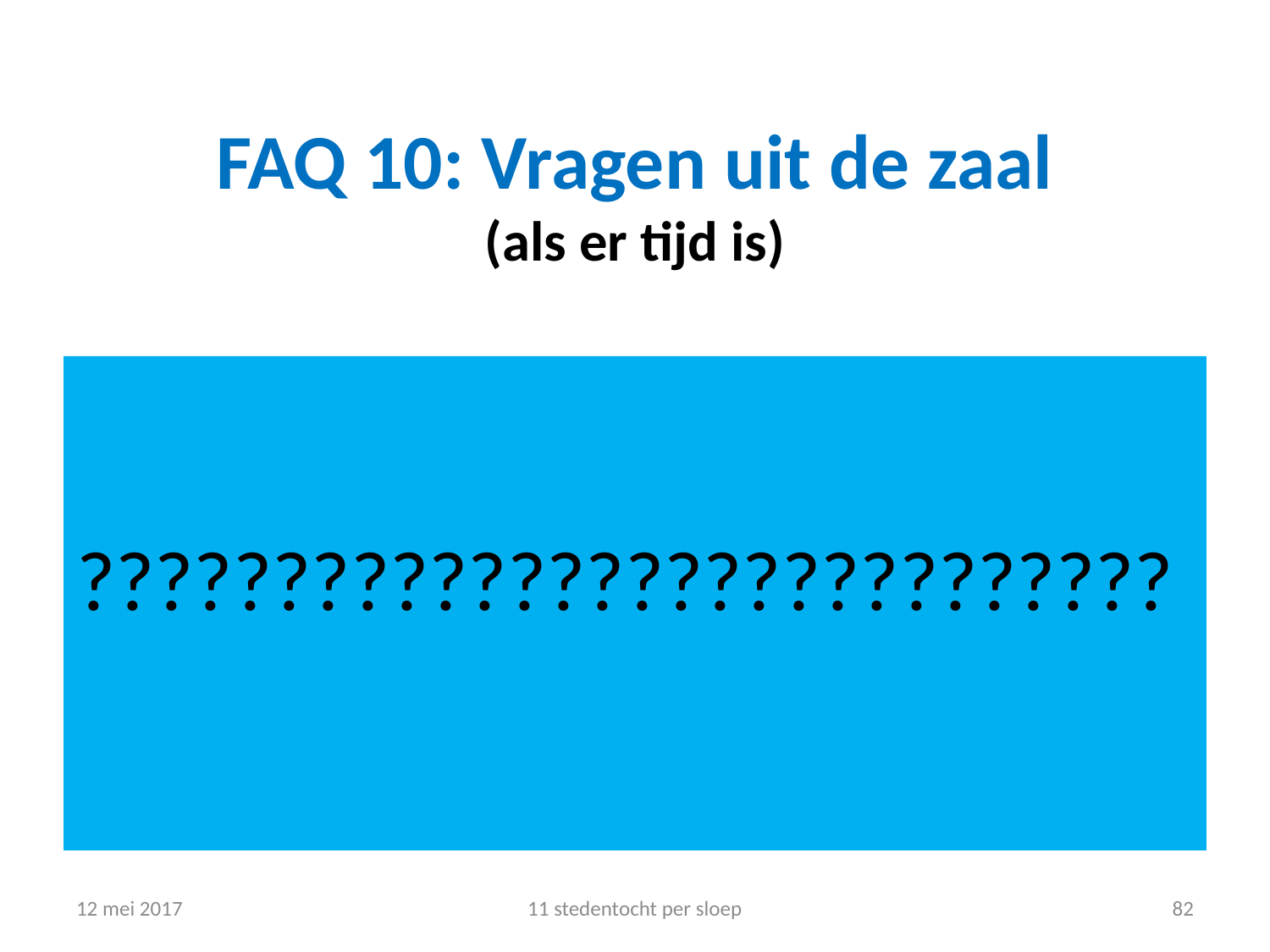

# FAQ 10: Vragen uit de zaal (als er tijd is)

????????????????????????????
12 mei 2017
11 stedentocht per sloep
82